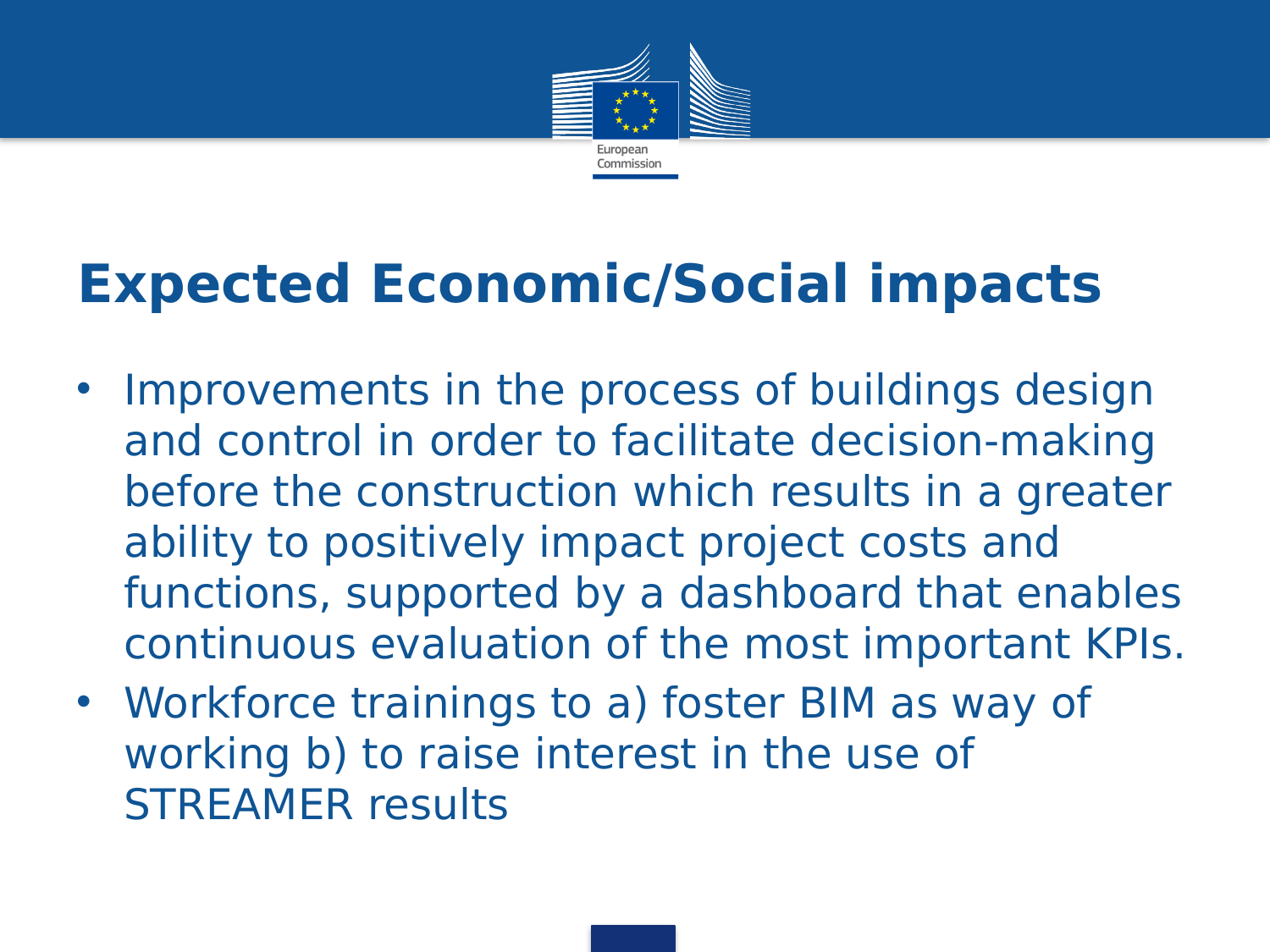

# Expected Economic/Social impacts
Improvements in the process of buildings design and control in order to facilitate decision-making before the construction which results in a greater ability to positively impact project costs and functions, supported by a dashboard that enables continuous evaluation of the most important KPIs.
Workforce trainings to a) foster BIM as way of working b) to raise interest in the use of STREAMER results